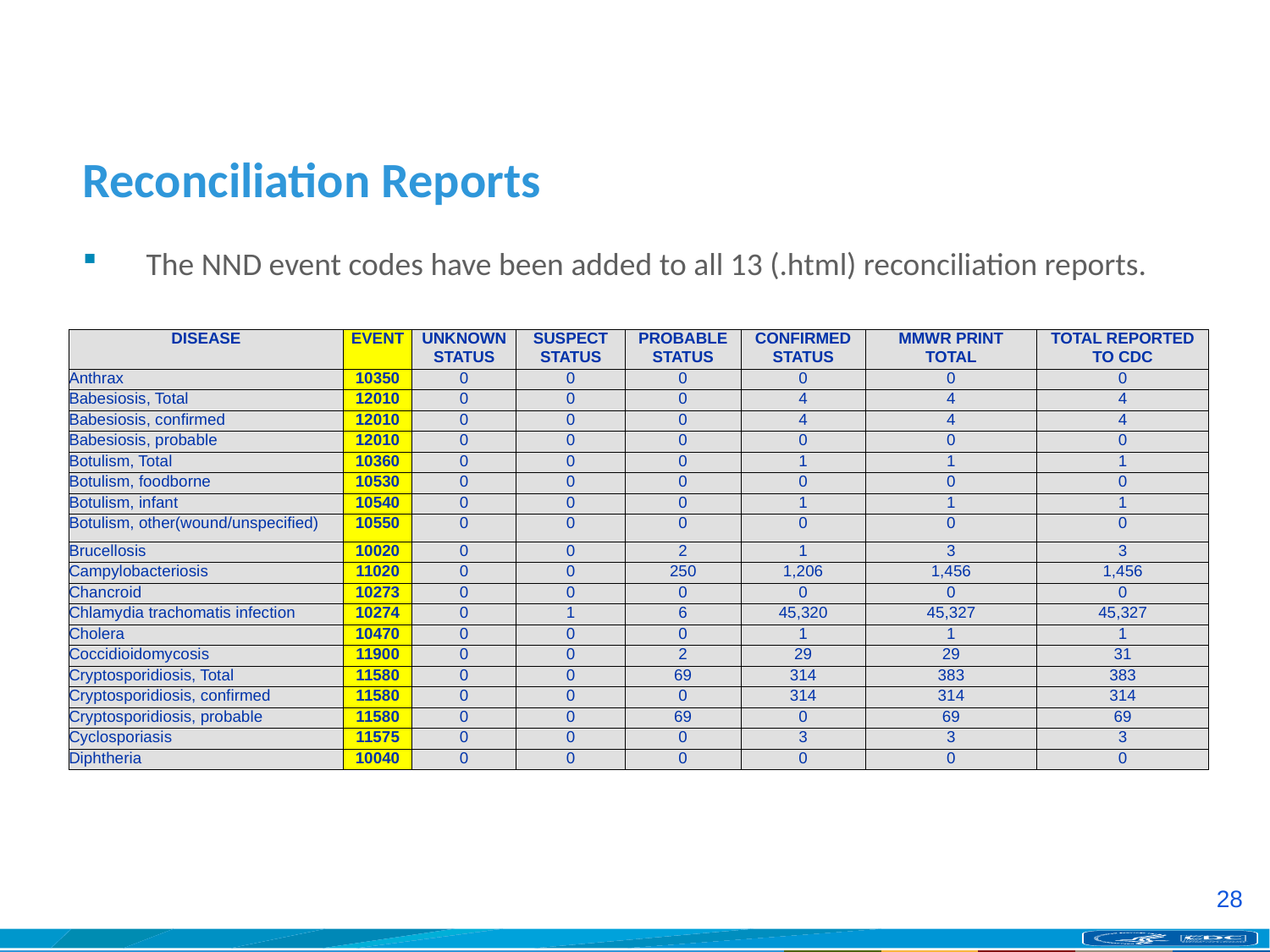

# Reconciliation Reports
The NND event codes have been added to all 13 (.html) reconciliation reports.
| DISEASE | EVENT | UNKNOWN | SUSPECT | PROBABLE | CONFIRMED | MMWR PRINT | TOTAL REPORTED |
| --- | --- | --- | --- | --- | --- | --- | --- |
|  |  | STATUS | STATUS | STATUS | STATUS | TOTAL | TO CDC |
| Anthrax | 10350 | 0 | 0 | 0 | 0 | 0 | 0 |
| Babesiosis, Total | 12010 | 0 | 0 | 0 | 4 | 4 | 4 |
| Babesiosis, confirmed | 12010 | 0 | 0 | 0 | 4 | 4 | 4 |
| Babesiosis, probable | 12010 | 0 | 0 | 0 | 0 | 0 | 0 |
| Botulism, Total | 10360 | 0 | 0 | 0 | 1 | 1 | 1 |
| Botulism, foodborne | 10530 | 0 | 0 | 0 | 0 | 0 | 0 |
| Botulism, infant | 10540 | 0 | 0 | 0 | 1 | 1 | 1 |
| Botulism, other(wound/unspecified) | 10550 | 0 | 0 | 0 | 0 | 0 | 0 |
| Brucellosis | 10020 | 0 | 0 | 2 | 1 | 3 | 3 |
| Campylobacteriosis | 11020 | 0 | 0 | 250 | 1,206 | 1,456 | 1,456 |
| Chancroid | 10273 | 0 | 0 | 0 | 0 | 0 | 0 |
| Chlamydia trachomatis infection | 10274 | 0 | 1 | 6 | 45,320 | 45,327 | 45,327 |
| Cholera | 10470 | 0 | 0 | 0 | 1 | 1 | 1 |
| Coccidioidomycosis | 11900 | 0 | 0 | 2 | 29 | 29 | 31 |
| Cryptosporidiosis, Total | 11580 | 0 | 0 | 69 | 314 | 383 | 383 |
| Cryptosporidiosis, confirmed | 11580 | 0 | 0 | 0 | 314 | 314 | 314 |
| Cryptosporidiosis, probable | 11580 | 0 | 0 | 69 | 0 | 69 | 69 |
| Cyclosporiasis | 11575 | 0 | 0 | 0 | 3 | 3 | 3 |
| Diphtheria | 10040 | 0 | 0 | 0 | 0 | 0 | 0 |